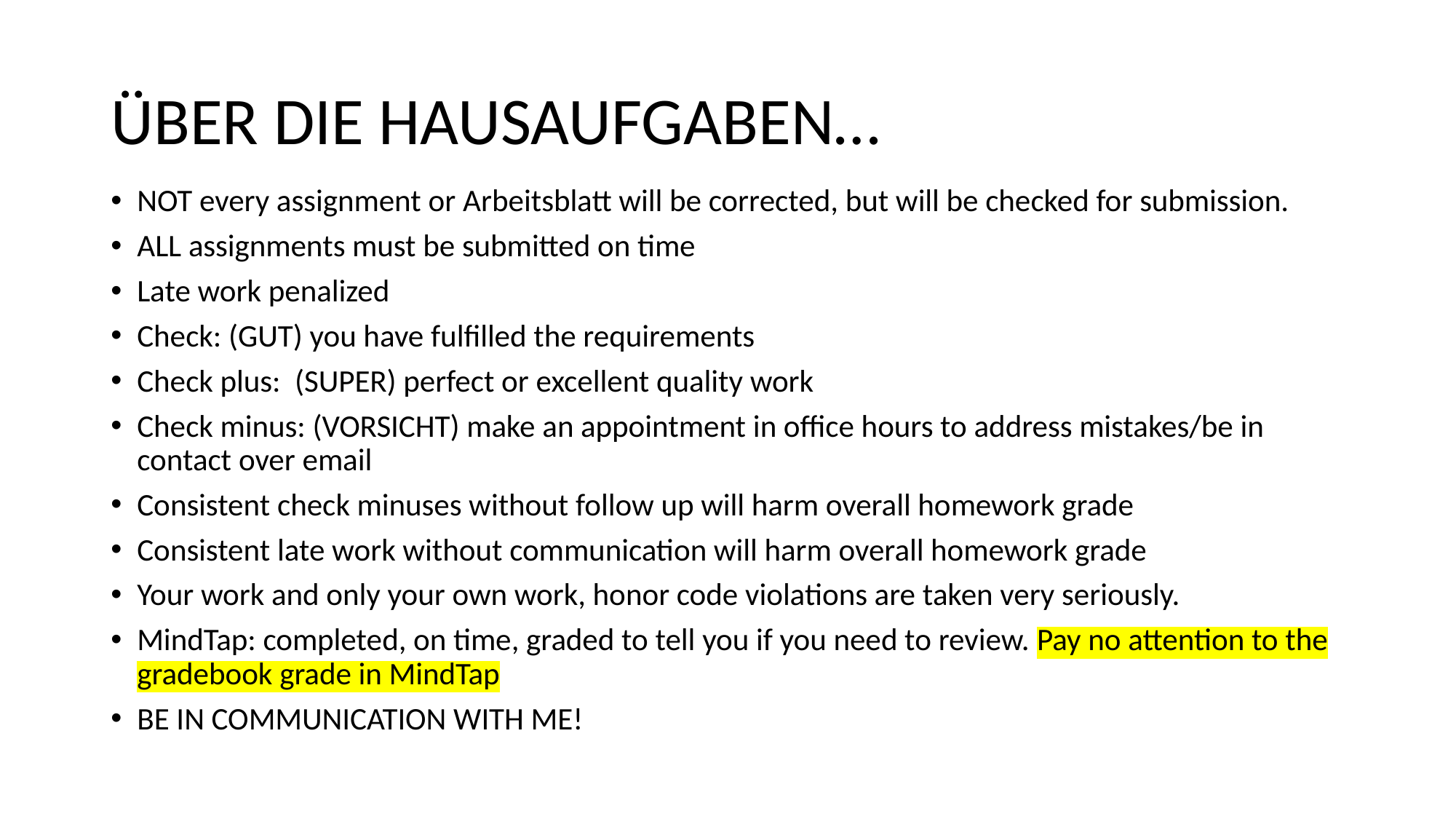

# ÜBER DIE HAUSAUFGABEN…
NOT every assignment or Arbeitsblatt will be corrected, but will be checked for submission.
ALL assignments must be submitted on time
Late work penalized
Check: (GUT) you have fulfilled the requirements
Check plus:  (SUPER) perfect or excellent quality work
Check minus: (VORSICHT) make an appointment in office hours to address mistakes/be in contact over email
Consistent check minuses without follow up will harm overall homework grade
Consistent late work without communication will harm overall homework grade
Your work and only your own work, honor code violations are taken very seriously.
MindTap: completed, on time, graded to tell you if you need to review. Pay no attention to the gradebook grade in MindTap
BE IN COMMUNICATION WITH ME!